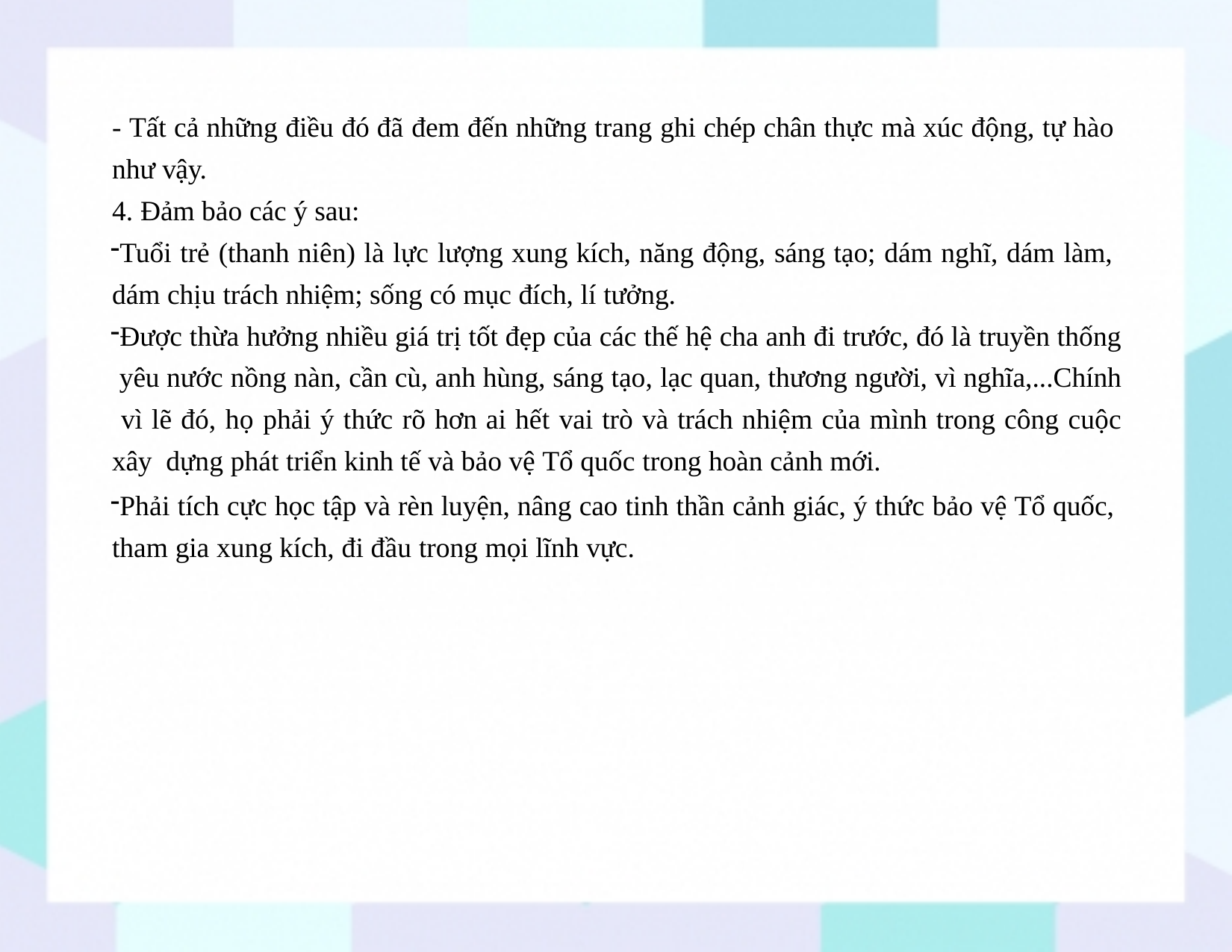

- Tất cả những điều đó đã đem đến những trang ghi chép chân thực mà xúc động, tự hào  như vậy.
4. Đảm bảo các ý sau:
Tuổi trẻ (thanh niên) là lực lượng xung kích, năng động, sáng tạo; dám nghĩ, dám làm,  dám chịu trách nhiệm; sống có mục đích, lí tưởng.
Được thừa hưởng nhiều giá trị tốt đẹp của các thế hệ cha anh đi trước, đó là truyền thống  yêu nước nồng nàn, cần cù, anh hùng, sáng tạo, lạc quan, thương người, vì nghĩa,...Chính  vì lẽ đó, họ phải ý thức rõ hơn ai hết vai trò và trách nhiệm của mình trong công cuộc xây  dựng phát triển kinh tế và bảo vệ Tổ quốc trong hoàn cảnh mới.
Phải tích cực học tập và rèn luyện, nâng cao tinh thần cảnh giác, ý thức bảo vệ Tổ quốc,  tham gia xung kích, đi đầu trong mọi lĩnh vực.